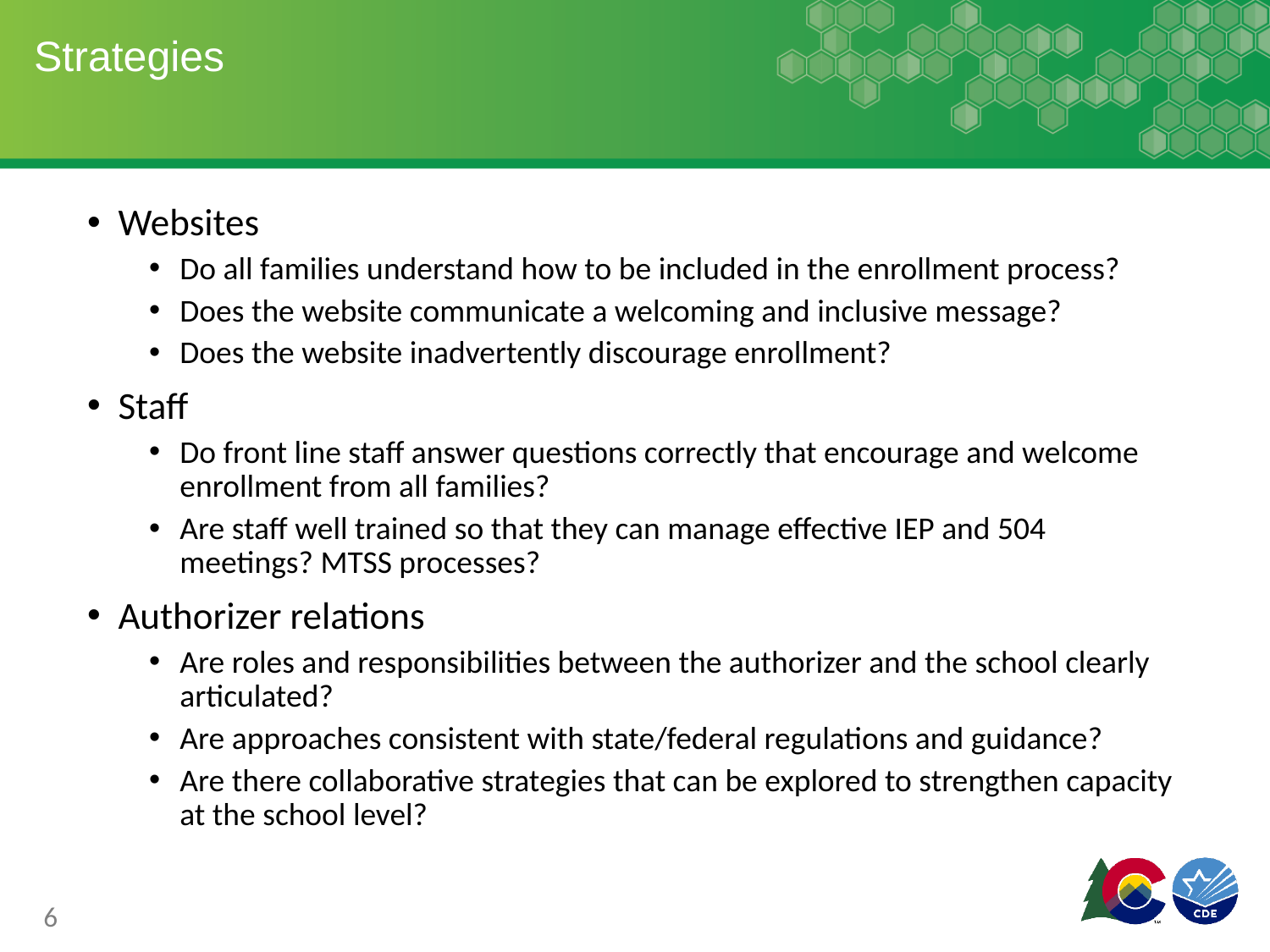

# Strategies
Websites
Do all families understand how to be included in the enrollment process?
Does the website communicate a welcoming and inclusive message?
Does the website inadvertently discourage enrollment?
Staff
Do front line staff answer questions correctly that encourage and welcome enrollment from all families?
Are staff well trained so that they can manage effective IEP and 504 meetings? MTSS processes?
Authorizer relations
Are roles and responsibilities between the authorizer and the school clearly articulated?
Are approaches consistent with state/federal regulations and guidance?
Are there collaborative strategies that can be explored to strengthen capacity at the school level?

6